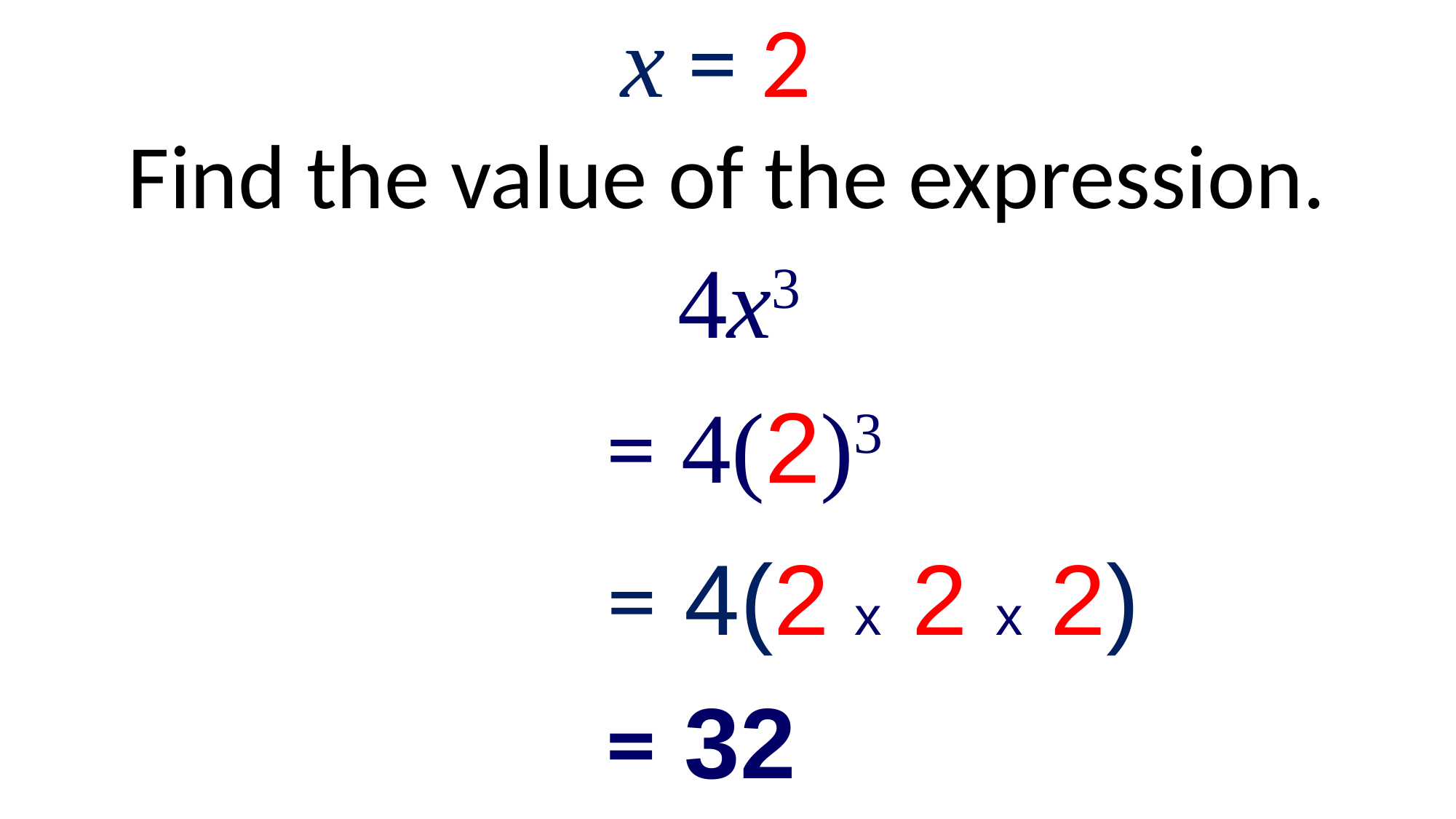

x = 2
Find the value of the expression.
4x3
= 4(2)3
= 4(2 x  2 x 2)
= 32